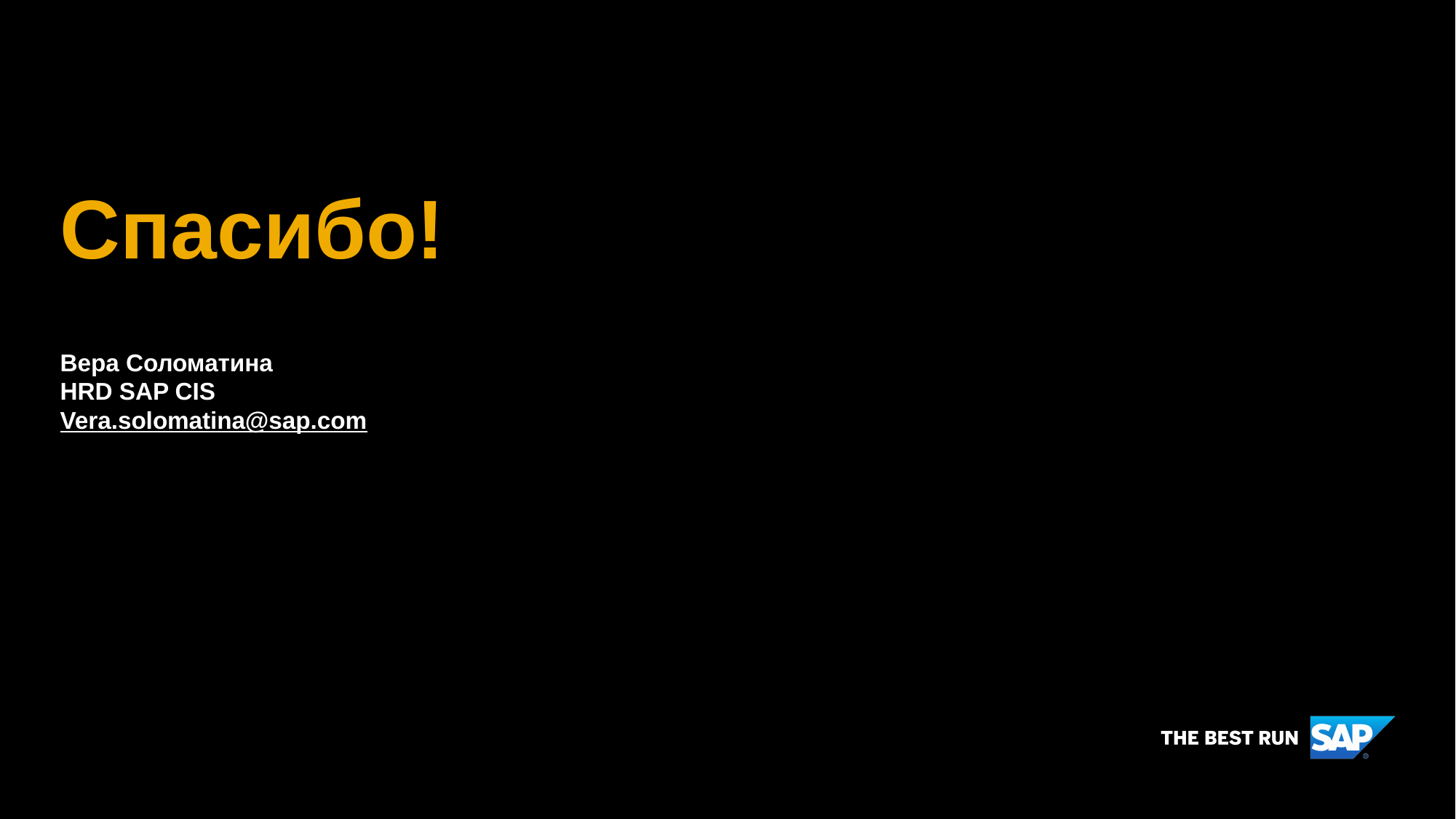

# Спасибо!
Вера Соломатина
HRD SAP CIS
Vera.solomatina@sap.com